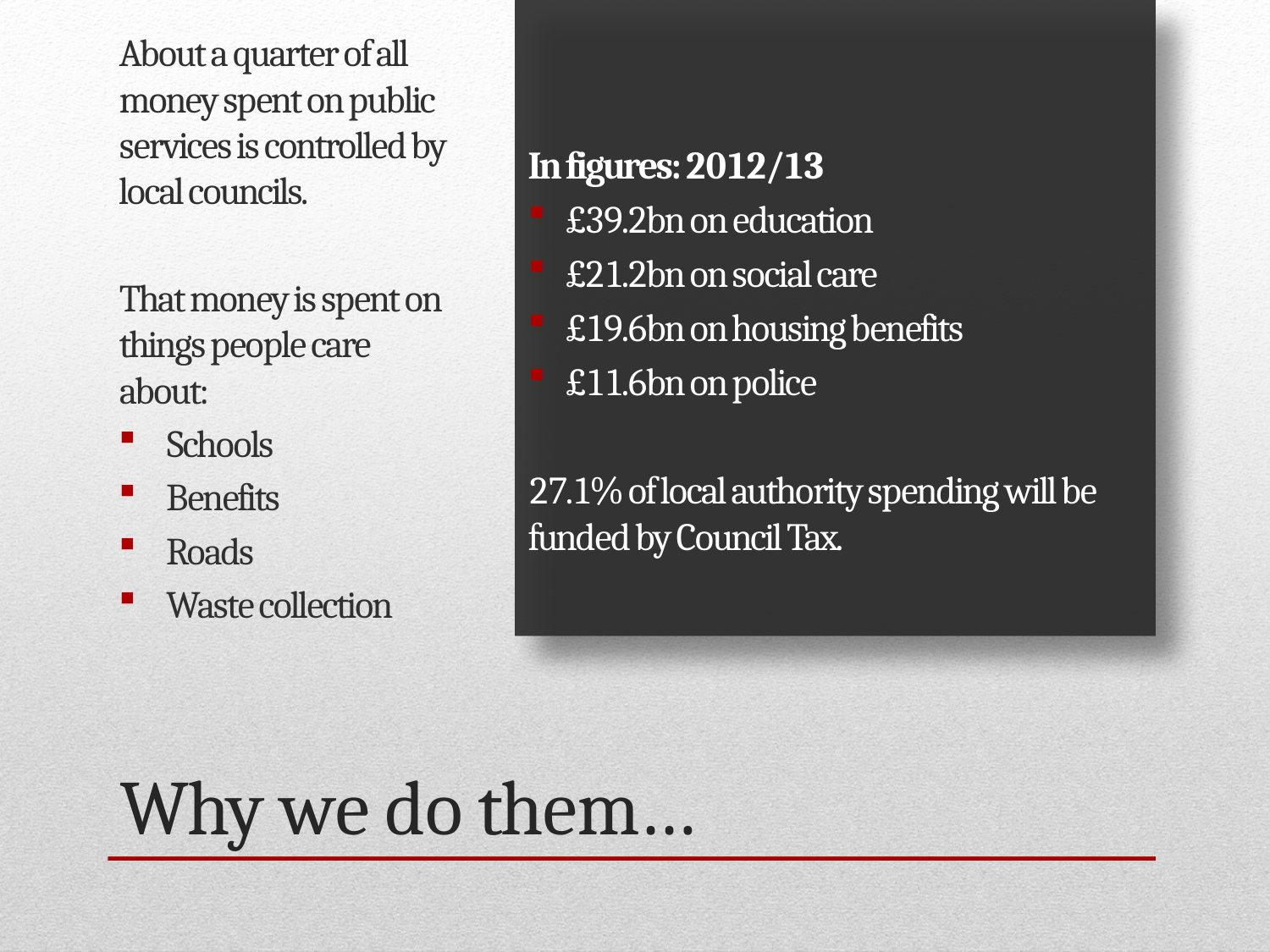

About a quarter of all money spent on public services is controlled by local councils.

That money is spent on things people care about:
Schools
Benefits
Roads
Waste collection
In figures: 2012/13
£39.2bn on education
£21.2bn on social care
£19.6bn on housing benefits
£11.6bn on police

27.1% of local authority spending will be funded by Council Tax.
# Why we do them…